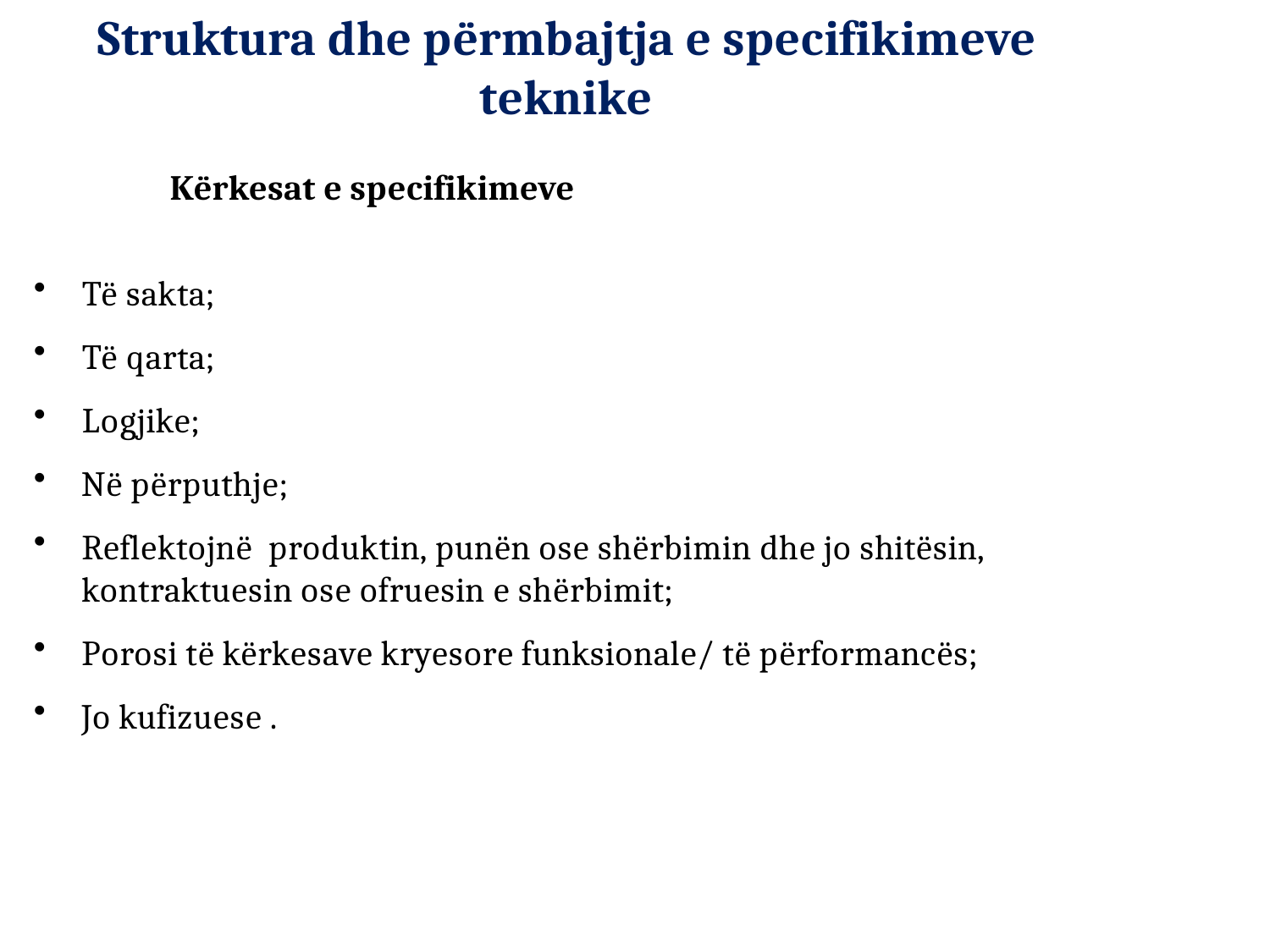

Struktura dhe përmbajtja e specifikimeve teknike
              Kërkesat e specifikimeve
Të sakta;
Të qarta;
Logjike;
Në përputhje;
Reflektojnë  produktin, punën ose shërbimin dhe jo shitësin, kontraktuesin ose ofruesin e shërbimit;
Porosi të kërkesave kryesore funksionale/ të përformancës;
Jo kufizuese .